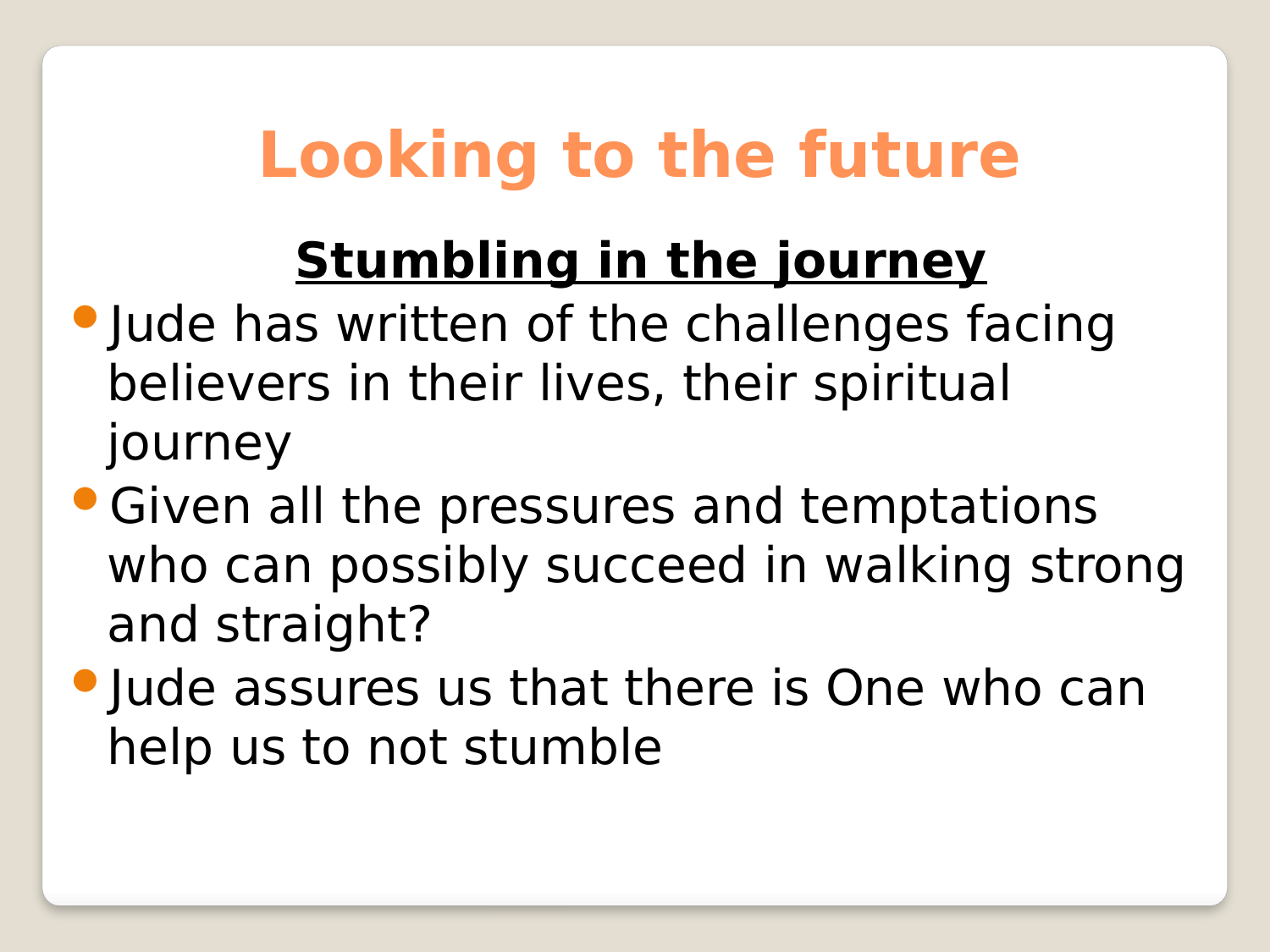

Looking to the future
Stumbling in the journey
Jude has written of the challenges facing believers in their lives, their spiritual journey
Given all the pressures and temptations who can possibly succeed in walking strong and straight?
Jude assures us that there is One who can help us to not stumble